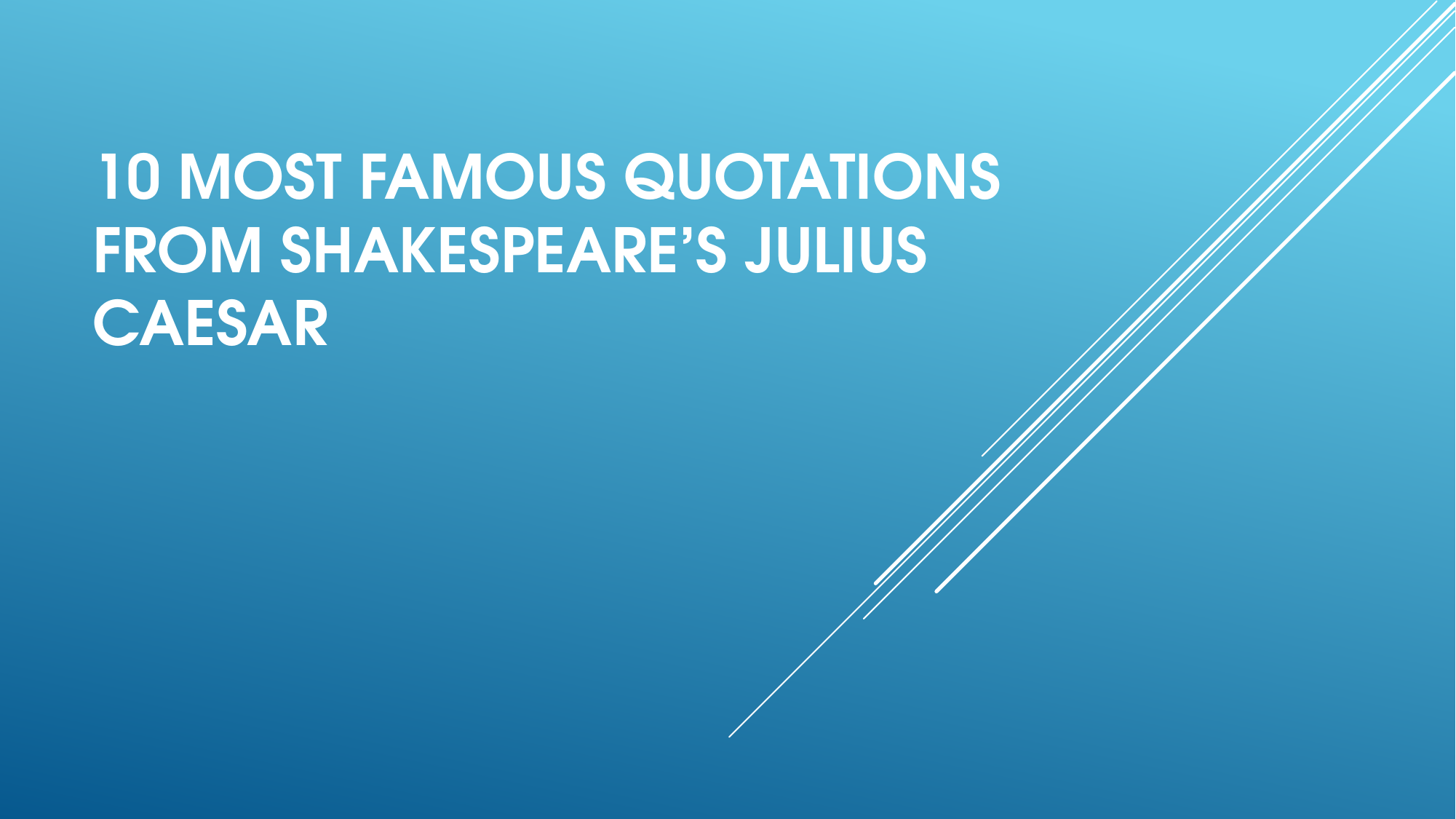

# 10 MOST FAMOUS QUOTATIONS FROM SHAKESPEARE’S JULIUS CAESAR